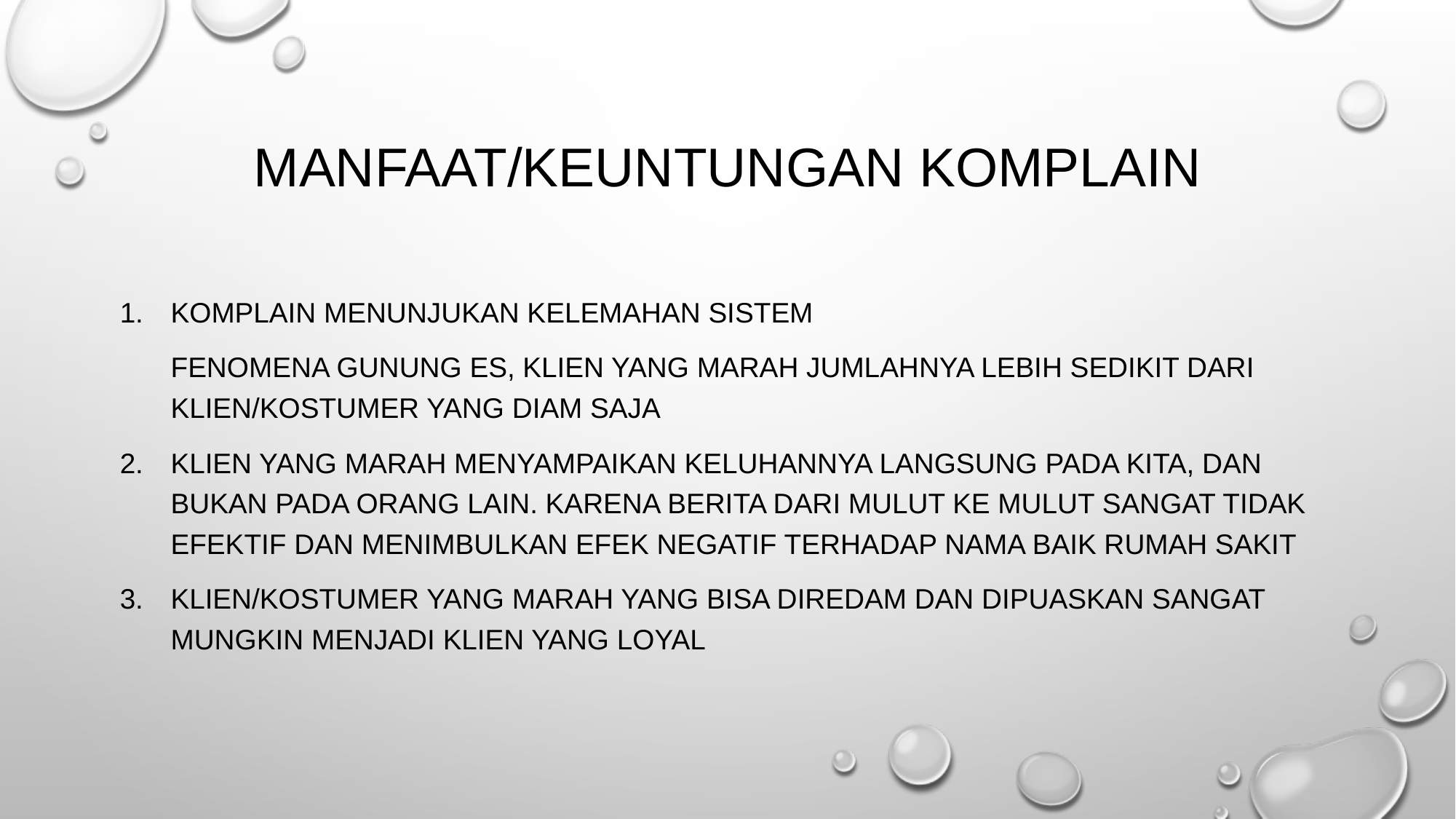

# Manfaat/keuntungan komplain
komplain menunjukan kelemahan sistem
	fenomena gunung es, klien yang marah jumlahnya lebih sedikit dari klien/kostumer yang diam saja
2. 	klien yang marah menyampaikan keluhannya langsung pada kita, dan bukan pada orang lain. karena berita dari mulut ke mulut sangat TIDAK efektif dan menimbulkan efek negatif terhadap nama baik rumah sakit
3.	Klien/kostumer yang marah yang bisa diredam dan dipuaskan sangat mungkin menjadi klien yang loyal